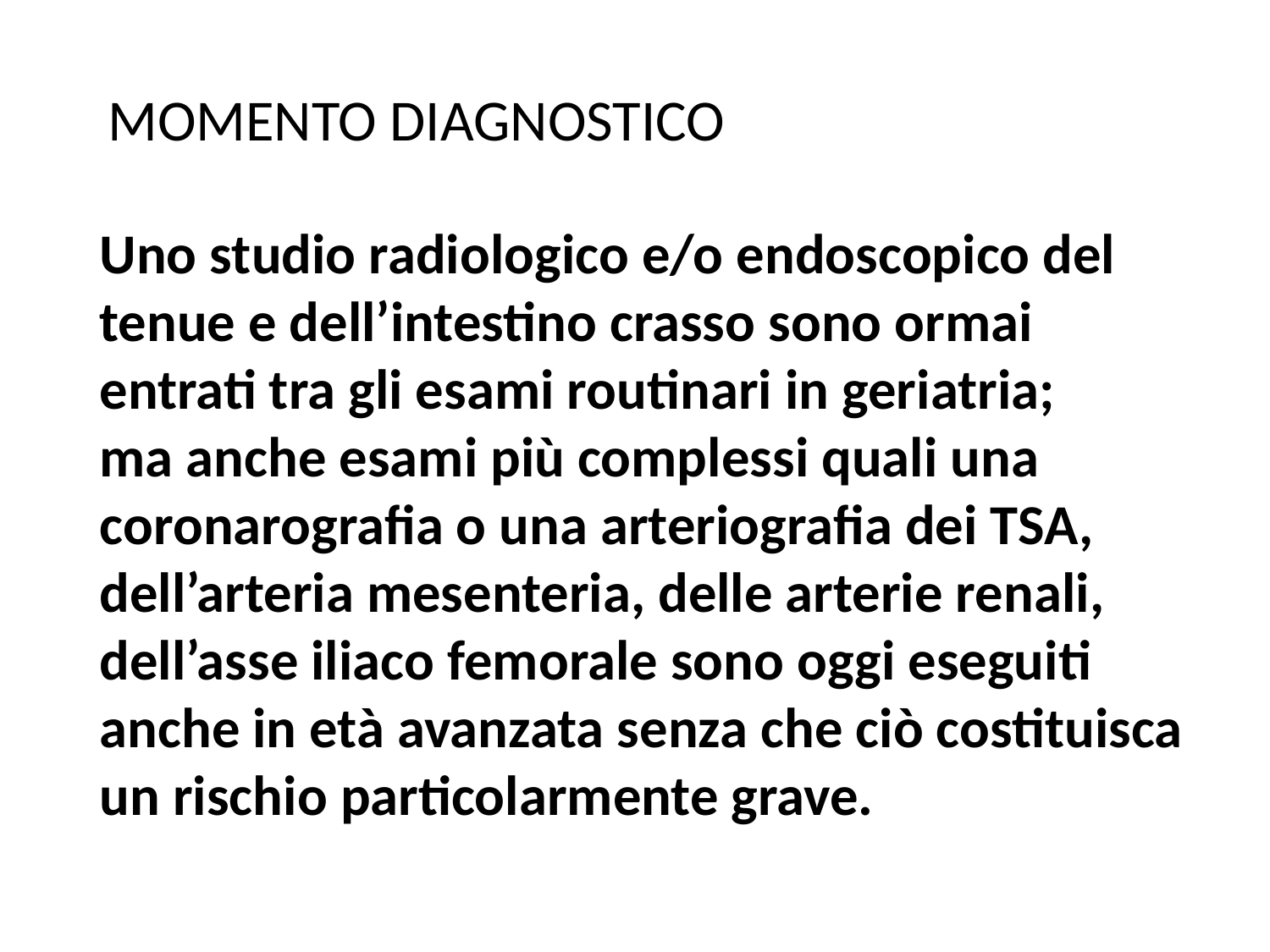

# MOMENTO DIAGNOSTICO
Uno studio radiologico e/o endoscopico del
tenue e dell’intestino crasso sono ormai
entrati tra gli esami routinari in geriatria;
ma anche esami più complessi quali una
coronarografia o una arteriografia dei TSA,
dell’arteria mesenteria, delle arterie renali,
dell’asse iliaco femorale sono oggi eseguiti
anche in età avanzata senza che ciò costituisca
un rischio particolarmente grave.